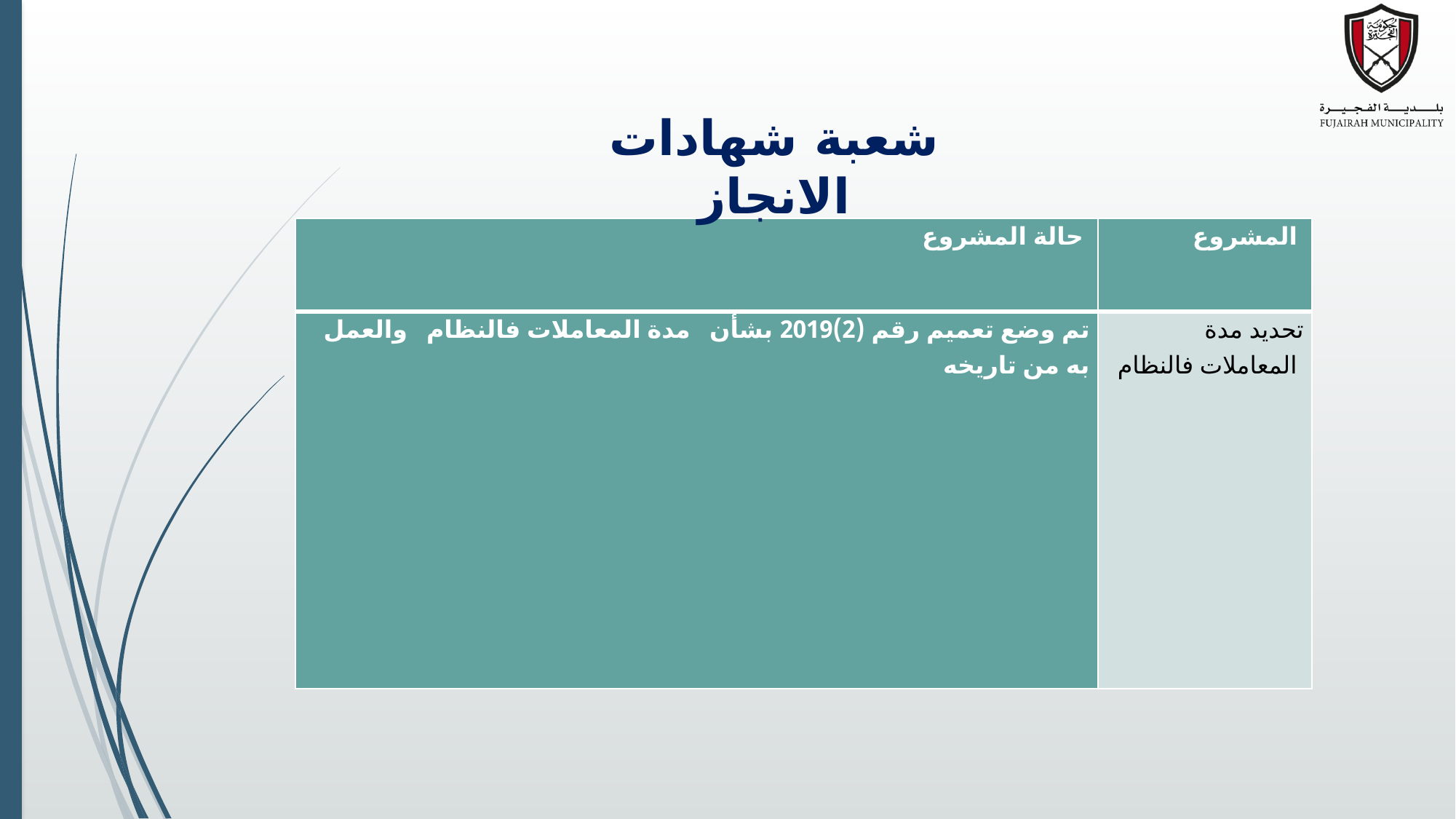

شعبة شهادات الانجاز
| حالة المشروع | المشروع |
| --- | --- |
| تم وضع تعميم رقم (2)2019 بشأن مدة المعاملات فالنظام والعمل به من تاريخه | تحديد مدة المعاملات فالنظام |